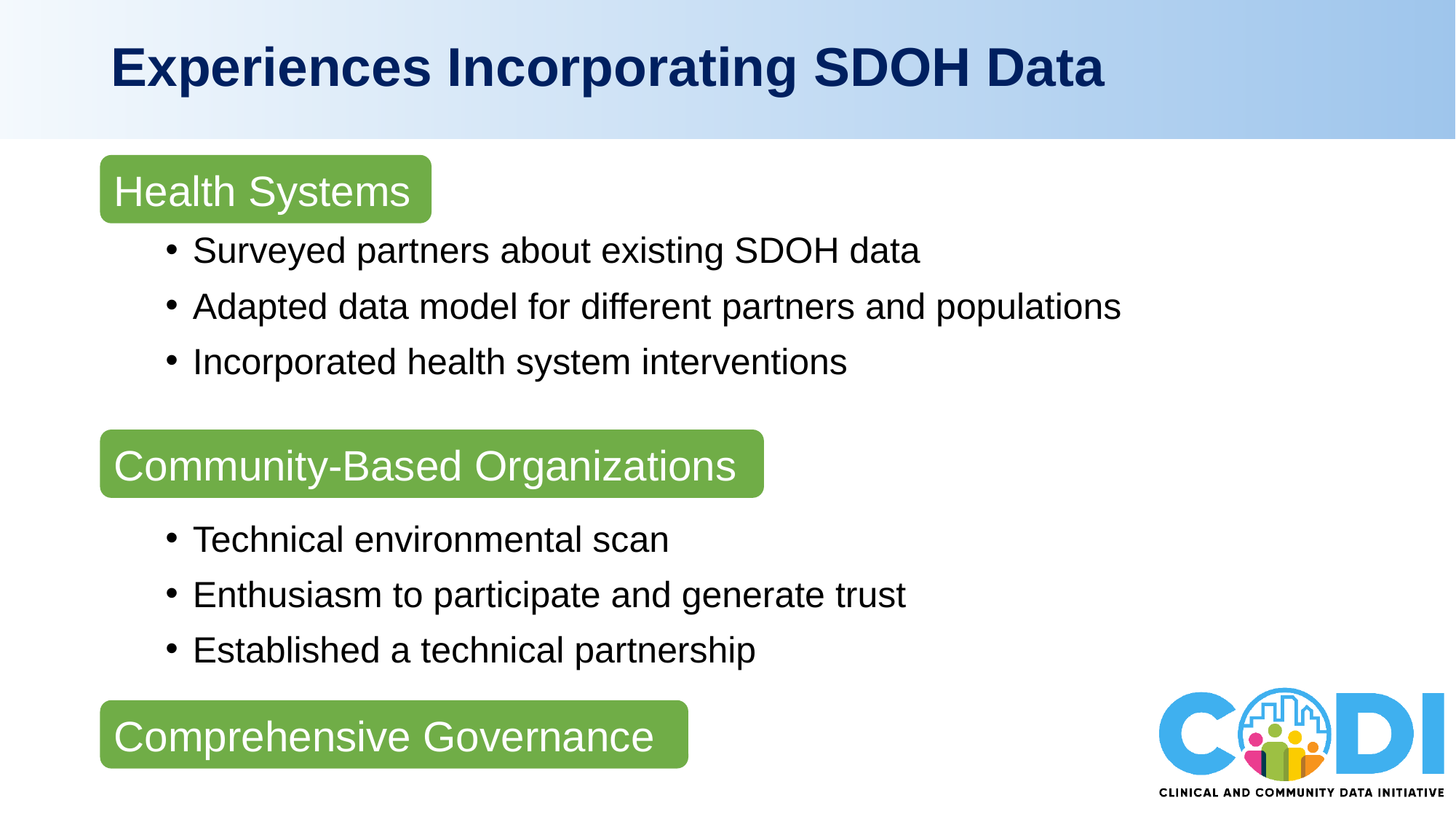

# Experiences Incorporating SDOH Data
Health Systems

Surveyed partners about existing SDOH data
Adapted data model for different partners and populations
Incorporated health system interventions

Technical environmental scan
Enthusiasm to participate and generate trust
Established a technical partnership

Community-Based Organizations
Comprehensive Governance